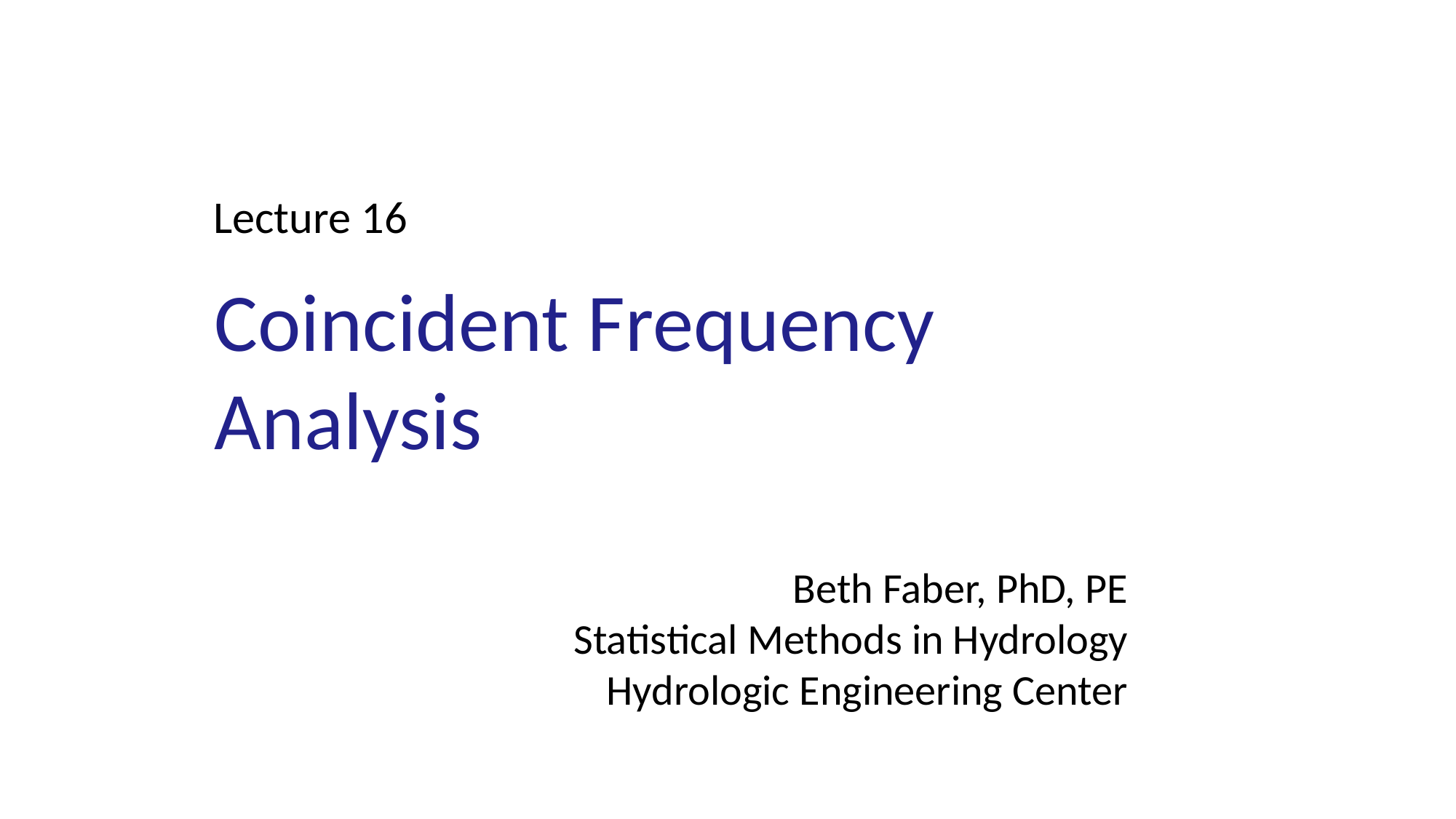

Lecture 16
Coincident Frequency Analysis
Beth Faber, PhD, PE
Statistical Methods in Hydrology
Hydrologic Engineering Center